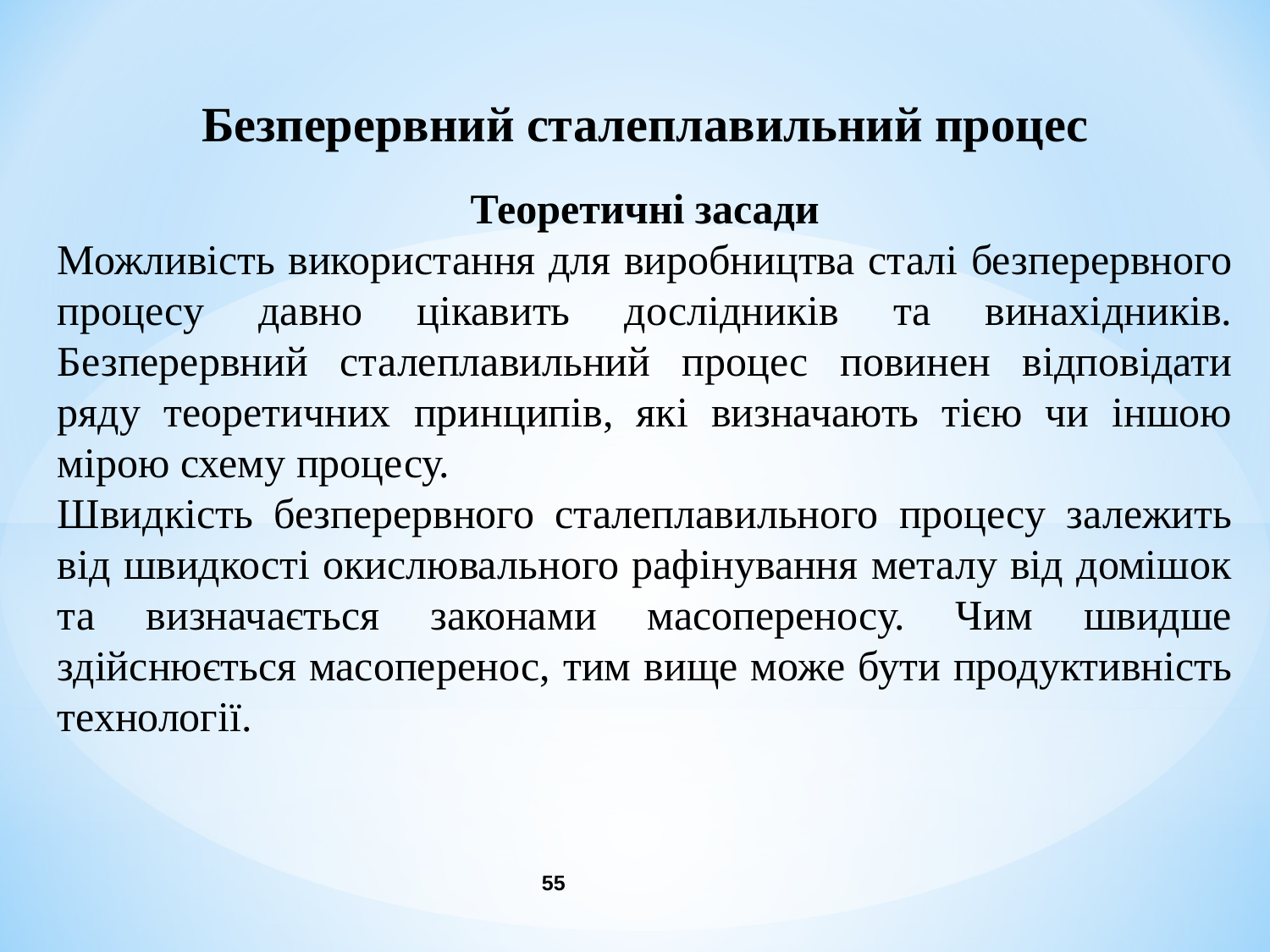

Безперервний сталеплавильний процес

Теоретичні засади
Можливість використання для виробництва сталі безперервного процесу давно цікавить дослідників та винахідників. Безперервний сталеплавильний процес повинен відповідати ряду теоретичних принципів, які визначають тією чи іншою мірою схему процесу.
Швидкість безперервного сталеплавильного процесу залежить від швидкості окислювального рафінування металу від домішок та визначається законами масопереносу. Чим швидше здійснюється масоперенос, тим вище може бути продуктивність технології.
55